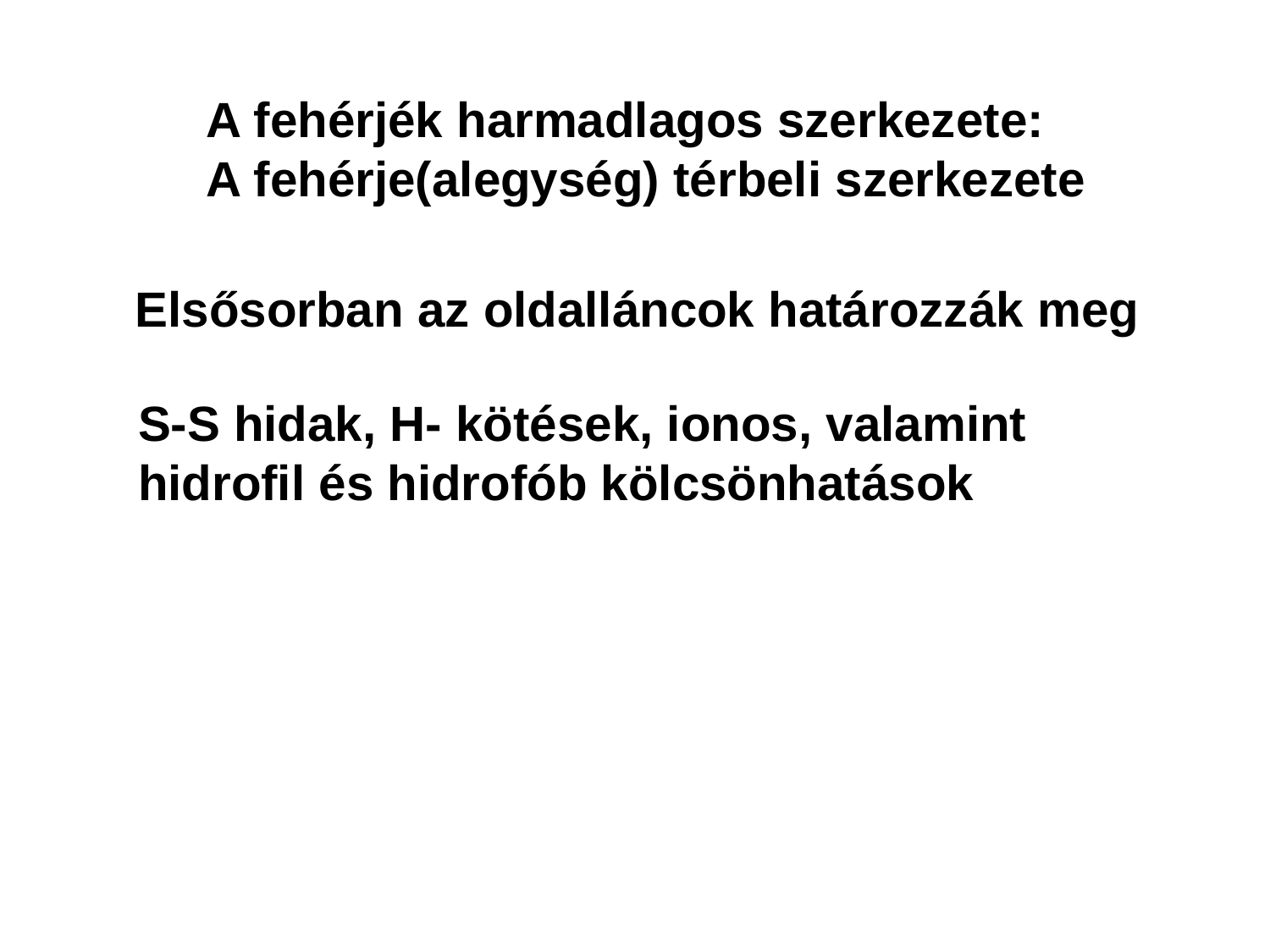

A fehérjék harmadlagos szerkezete:
A fehérje(alegység) térbeli szerkezete
Elsősorban az oldalláncok határozzák meg
S-S hidak, H- kötések, ionos, valamint
hidrofil és hidrofób kölcsönhatások